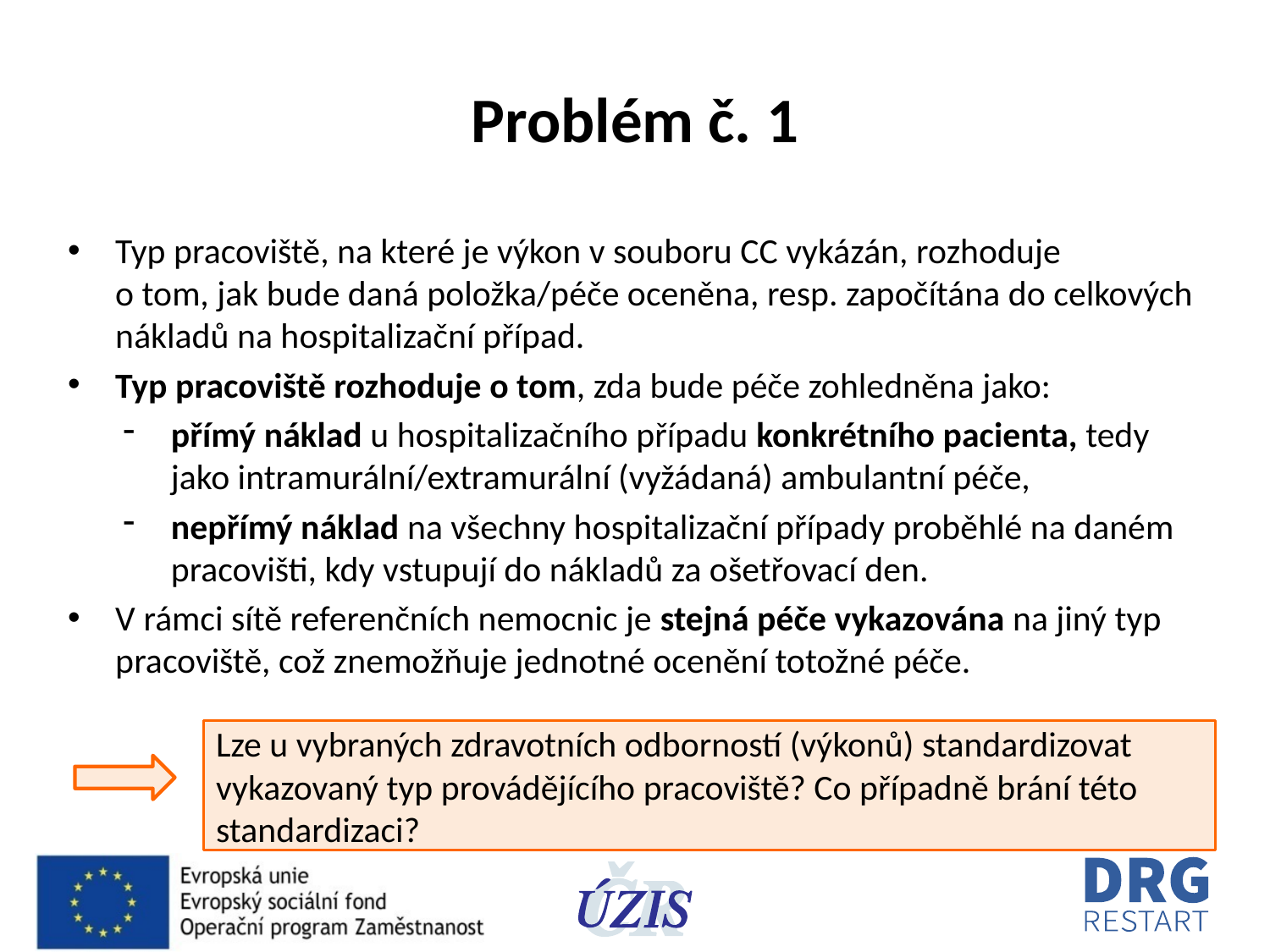

# Problém č. 1
Typ pracoviště, na které je výkon v souboru CC vykázán, rozhoduje
o tom, jak bude daná položka/péče oceněna, resp. započítána do celkových nákladů na hospitalizační případ.
Typ pracoviště rozhoduje o tom, zda bude péče zohledněna jako:
přímý náklad u hospitalizačního případu konkrétního pacienta, tedy jako intramurální/extramurální (vyžádaná) ambulantní péče,
nepřímý náklad na všechny hospitalizační případy proběhlé na daném pracovišti, kdy vstupují do nákladů za ošetřovací den.
V rámci sítě referenčních nemocnic je stejná péče vykazována na jiný typ pracoviště, což znemožňuje jednotné ocenění totožné péče.

Lze u vybraných zdravotních odborností (výkonů) standardizovat vykazovaný typ provádějícího pracoviště? Co případně brání této standardizaci?